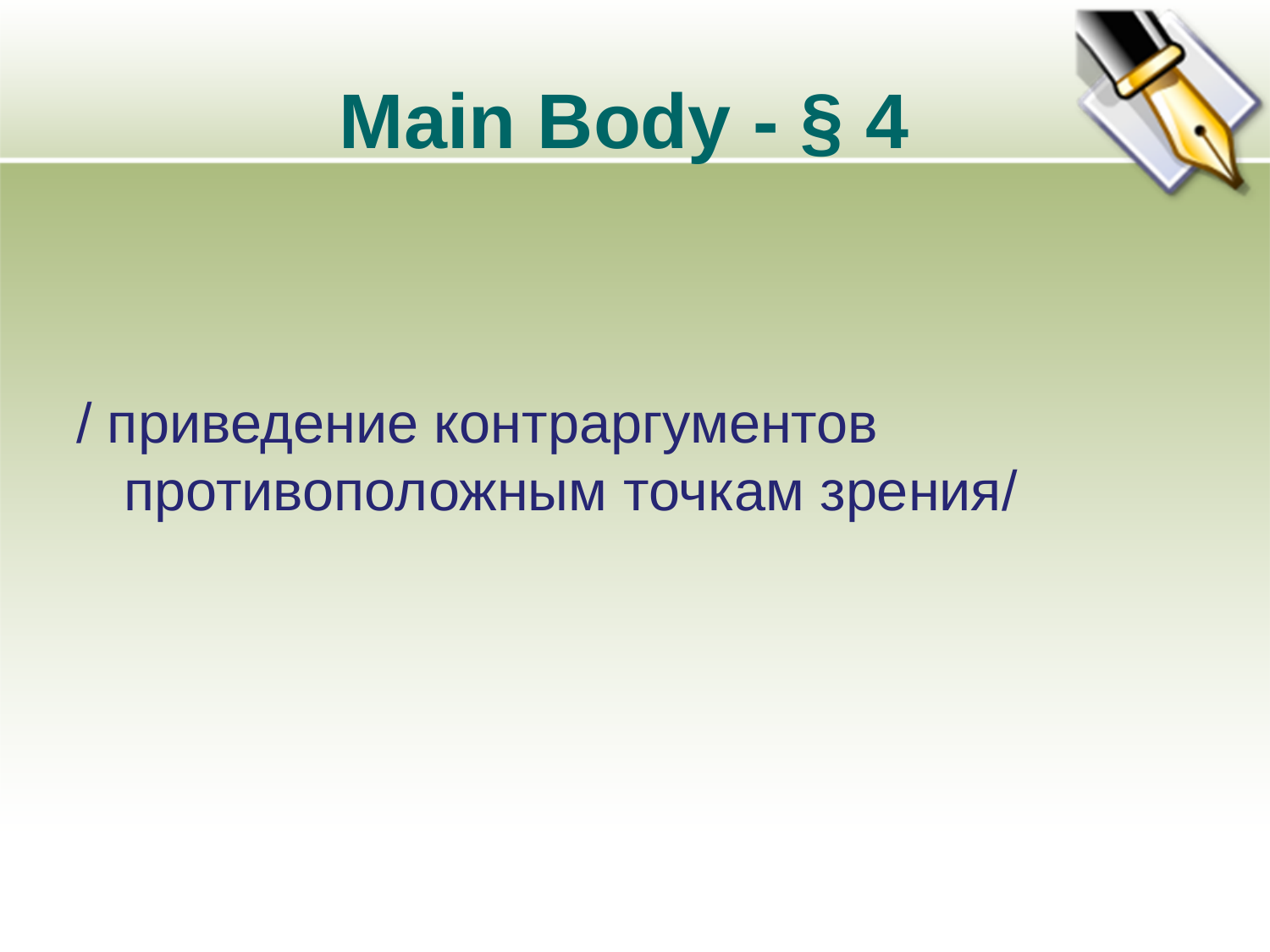

# Main Body - § 4

/ приведение контраргументов противоположным точкам зрения/